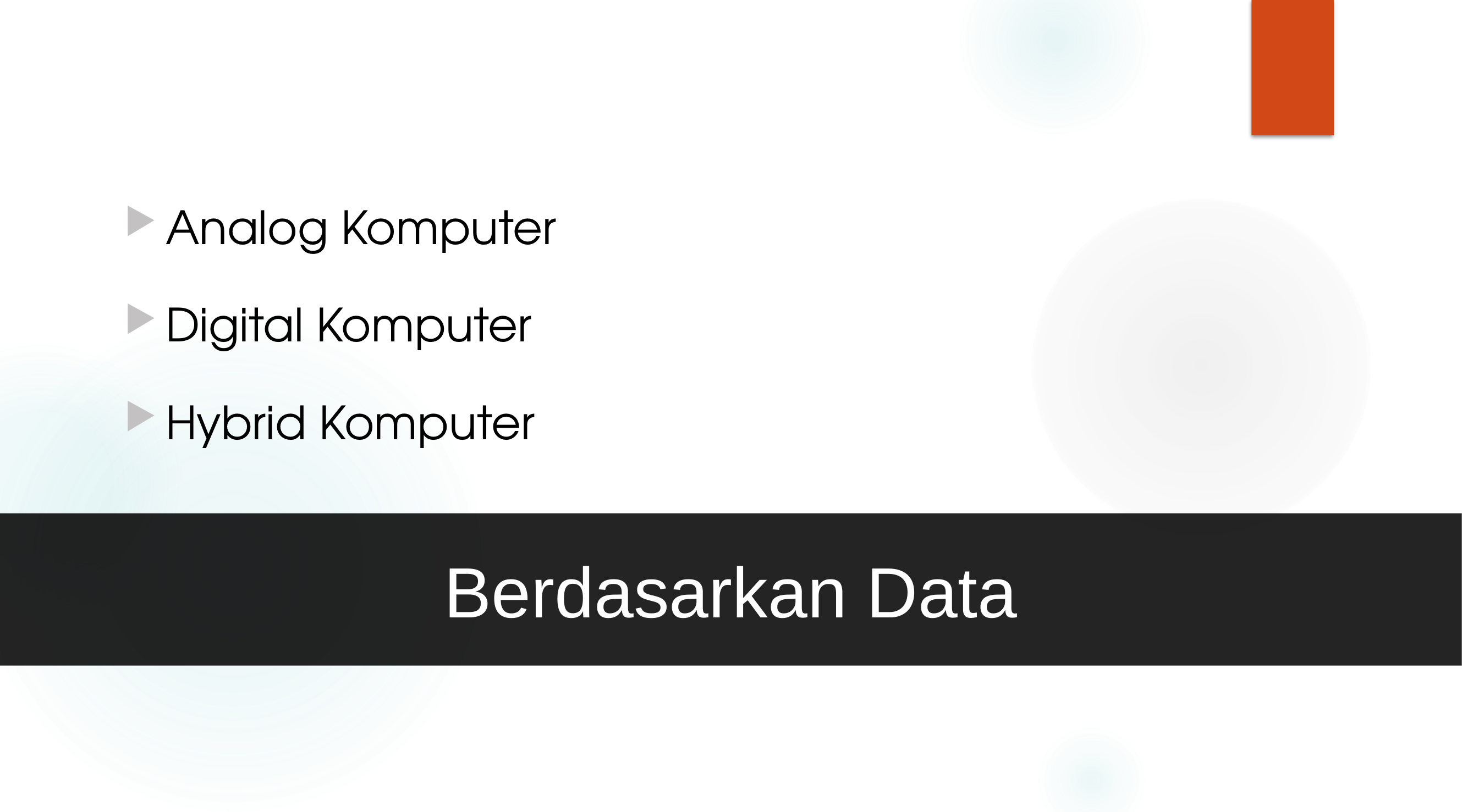

Analog Komputer
Digital Komputer
Hybrid Komputer
Berdasarkan Data